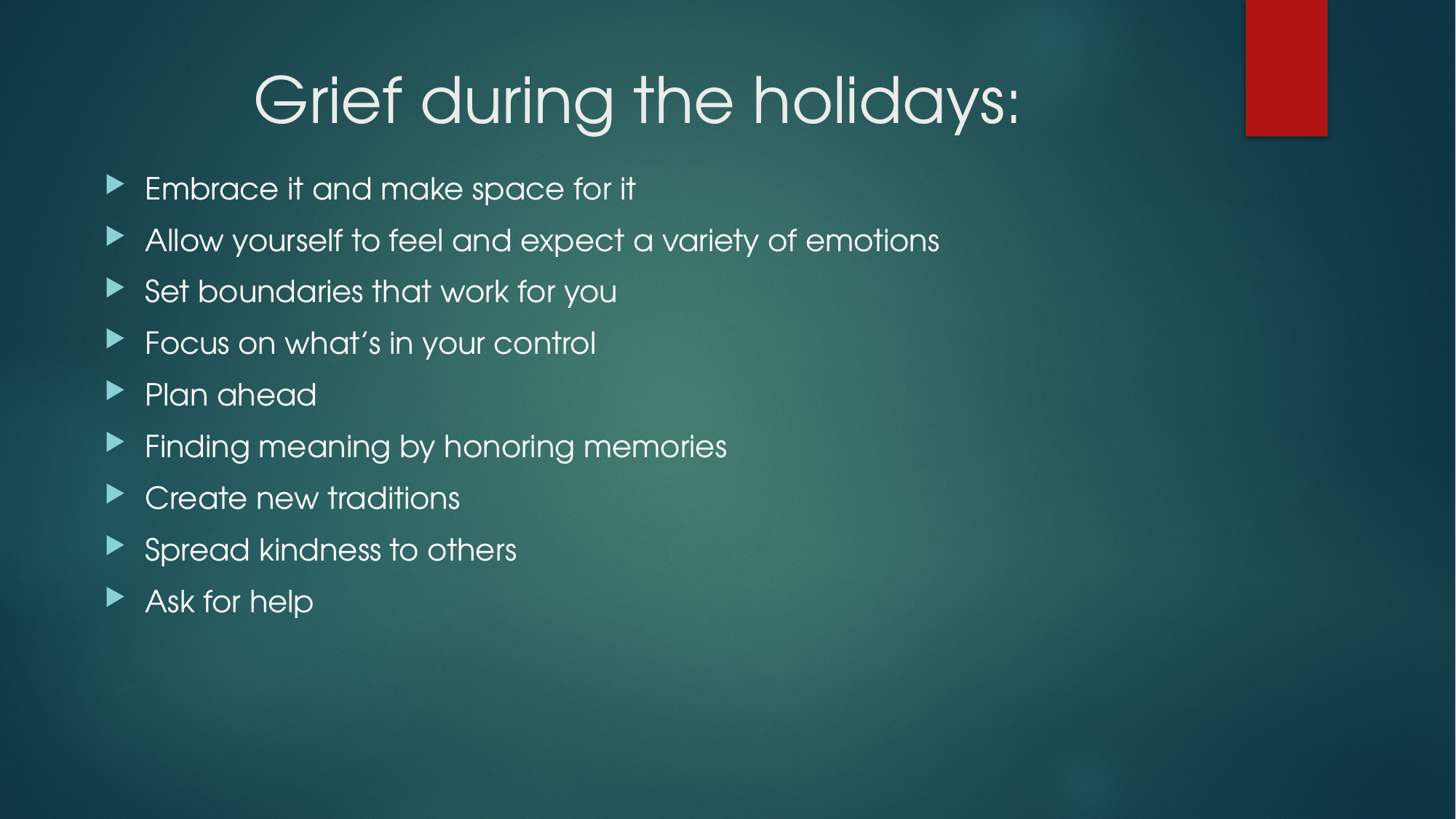

# Grief during the holidays:
Embrace it and make space for it
Allow yourself to feel and expect a variety of emotions
Set boundaries that work for you
Focus on what’s in your control
Plan ahead
Finding meaning by honoring memories
Create new traditions
Spread kindness to others
Ask for help